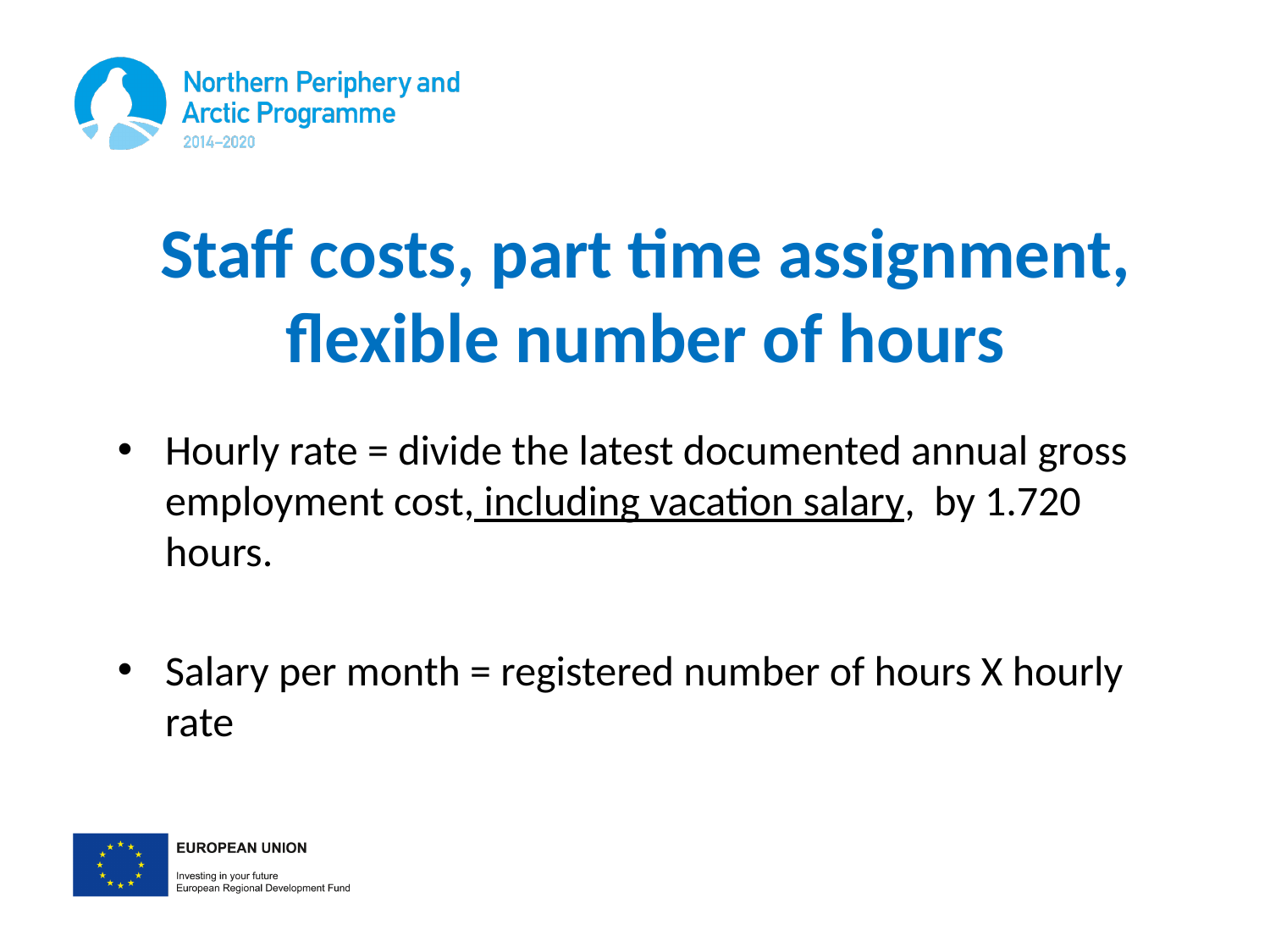

# Staff costs, part time assignment, flexible number of hours

Hourly rate = divide the latest documented annual gross employment cost, including vacation salary,  by 1.720 hours.

Salary per month = registered number of hours X hourly rate